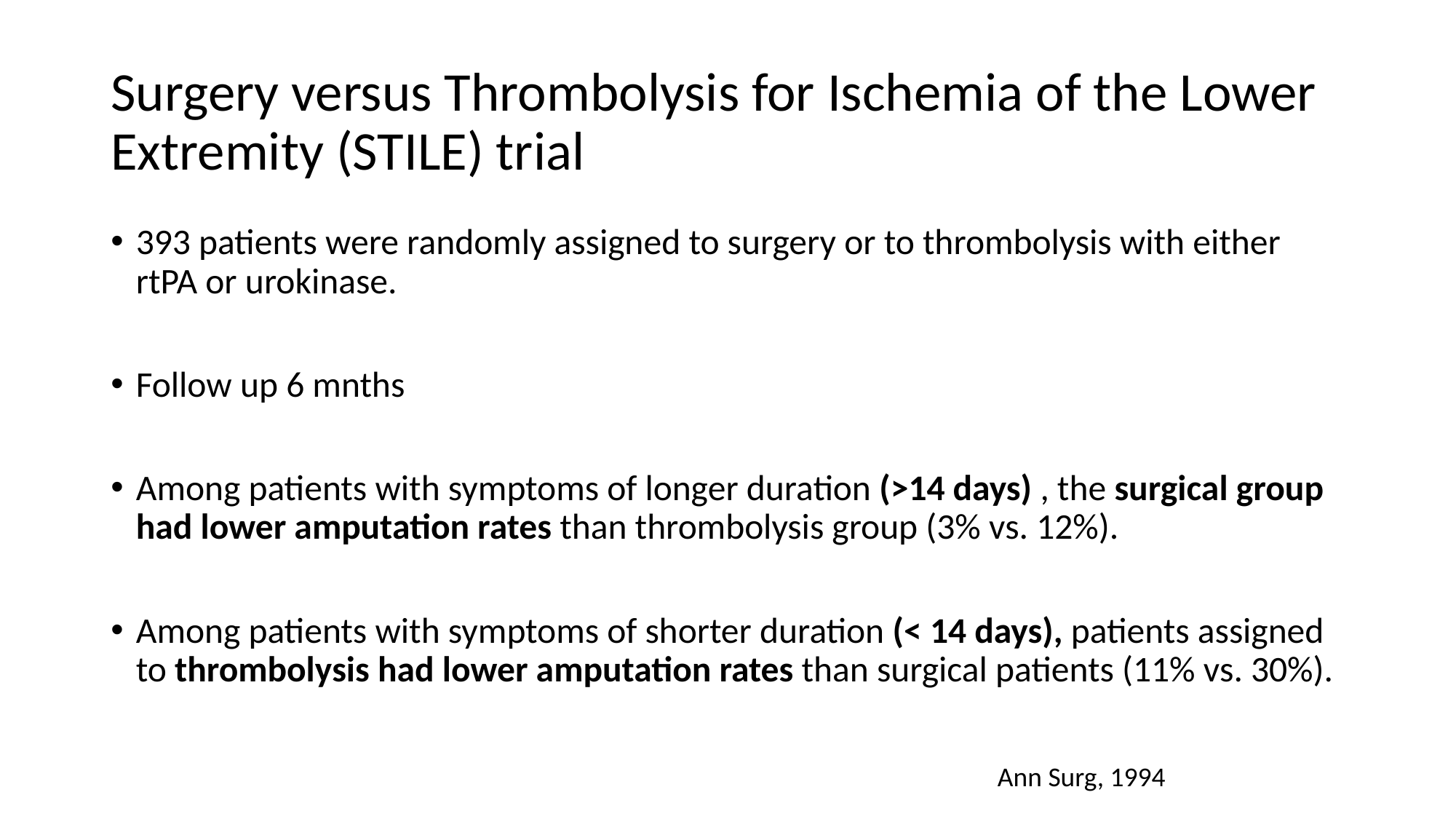

# Surgery versus Thrombolysis for Ischemia of the Lower Extremity (STILE) trial
393 patients were randomly assigned to surgery or to thrombolysis with either rtPA or urokinase.

Follow up 6 mnths

Among patients with symptoms of longer duration (>14 days) , the surgical group had lower amputation rates than thrombolysis group (3% vs. 12%).

Among patients with symptoms of shorter duration (< 14 days), patients assigned to thrombolysis had lower amputation rates than surgical patients (11% vs. 30%).
Ann Surg, 1994